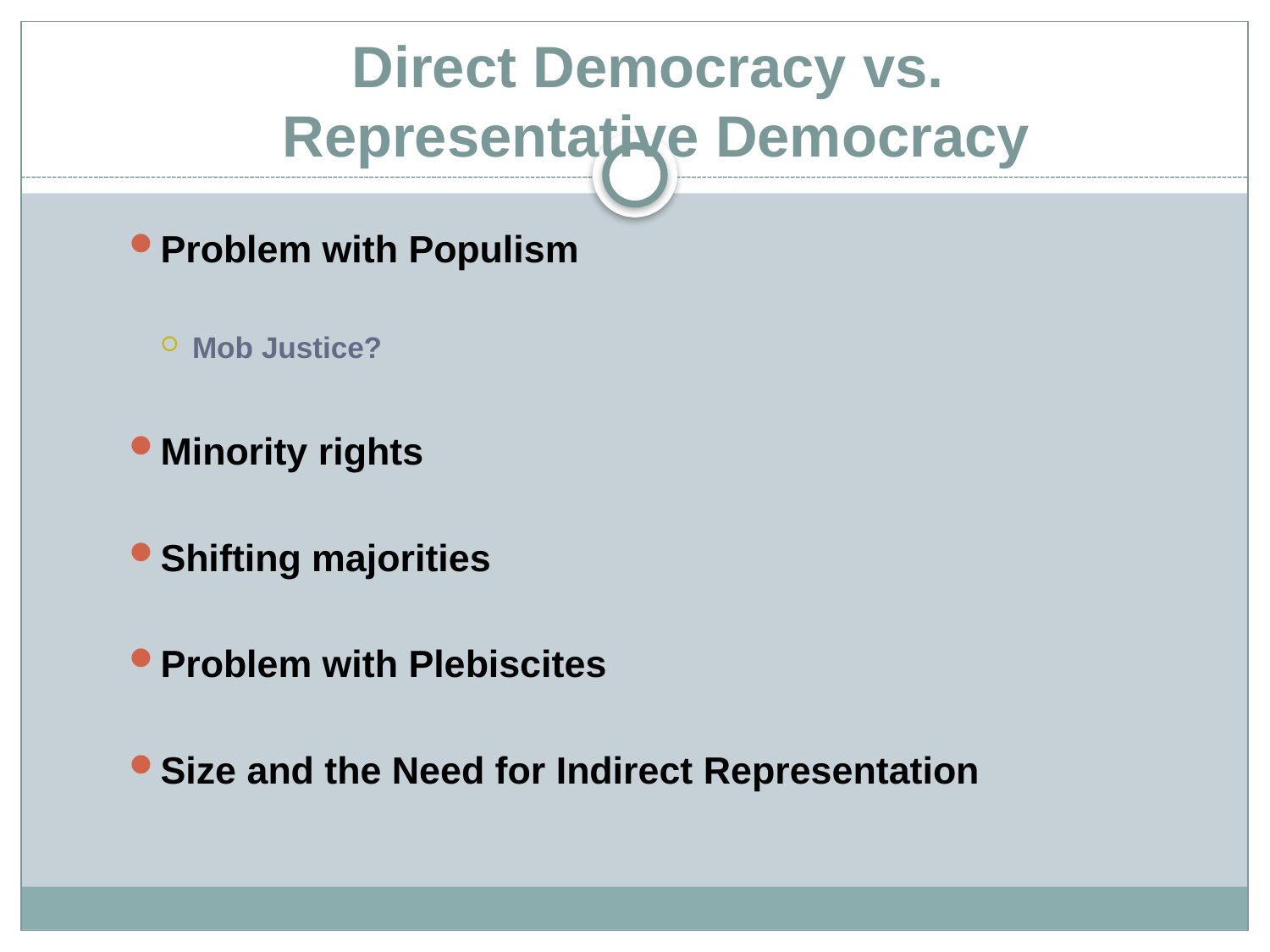

# Direct Democracy vs. Representative Democracy

Problem with Populism

Mob Justice?

Minority rights

Shifting majorities

Problem with Plebiscites

Size and the Need for Indirect Representation